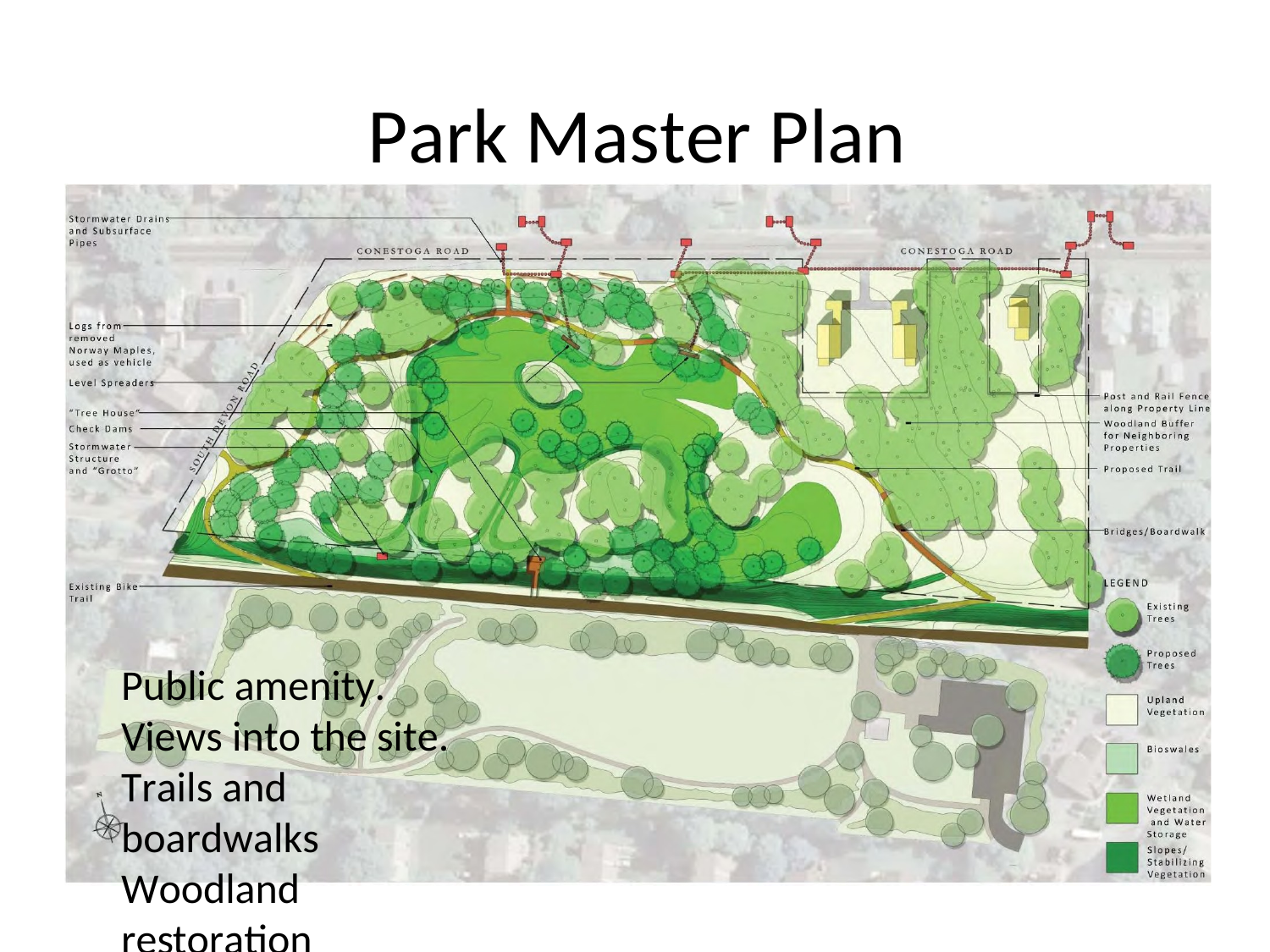

# Park Master Plan

Public amenity. Views into the site. Trails and boardwalks
Woodland restoration